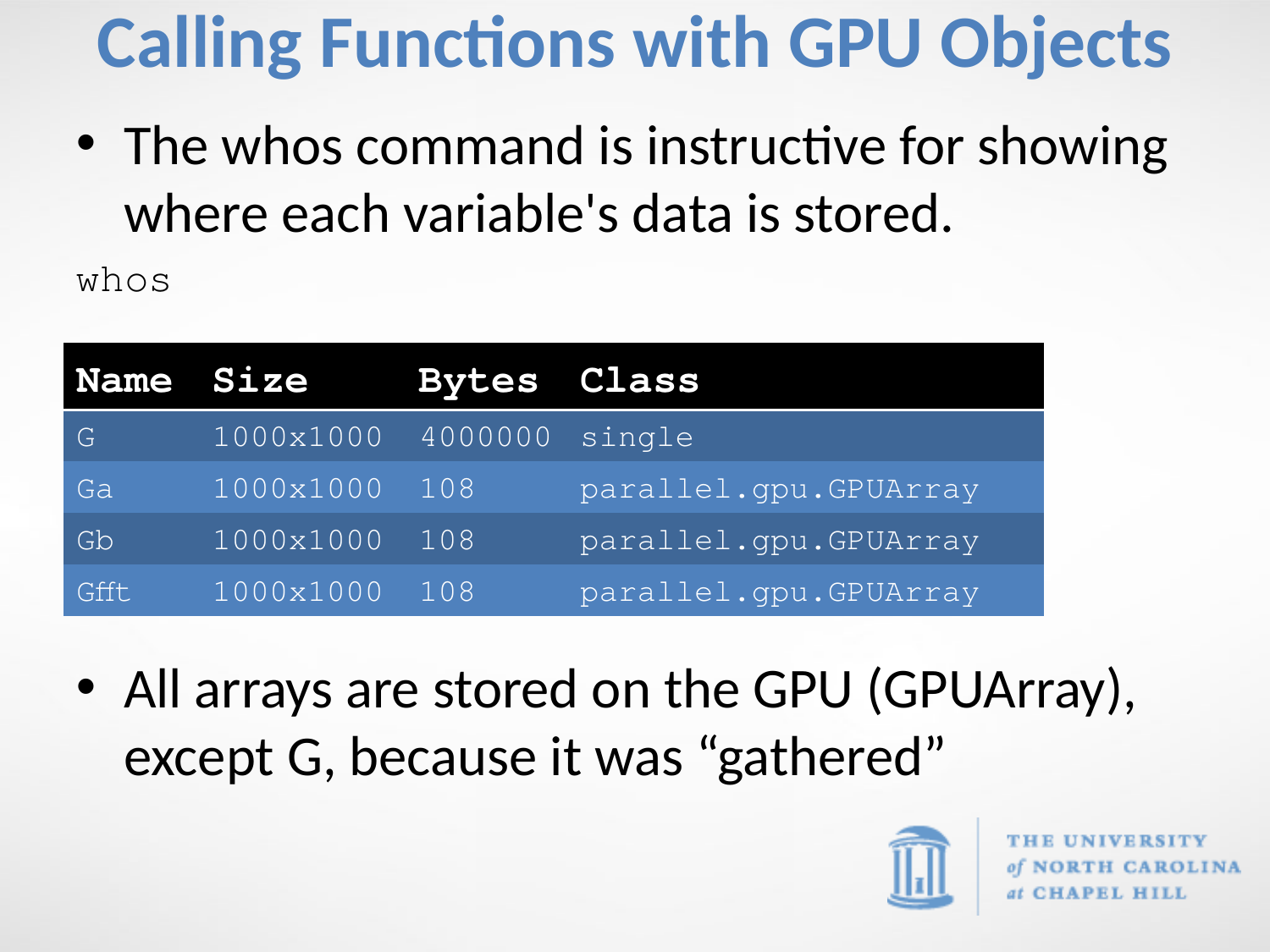

# Calling Functions with GPU Objects

The whos command is instructive for showing where each variable's data is stored.
whos

All arrays are stored on the GPU (GPUArray), except G, because it was “gathered”
| Name | Size | Bytes | Class |
| --- | --- | --- | --- |
| G | 1000x1000 | 4000000 | single |
| Ga | 1000x1000 | 108 | parallel.gpu.GPUArray |
| Gb | 1000x1000 | 108 | parallel.gpu.GPUArray |
| Gfft | 1000x1000 | 108 | parallel.gpu.GPUArray |